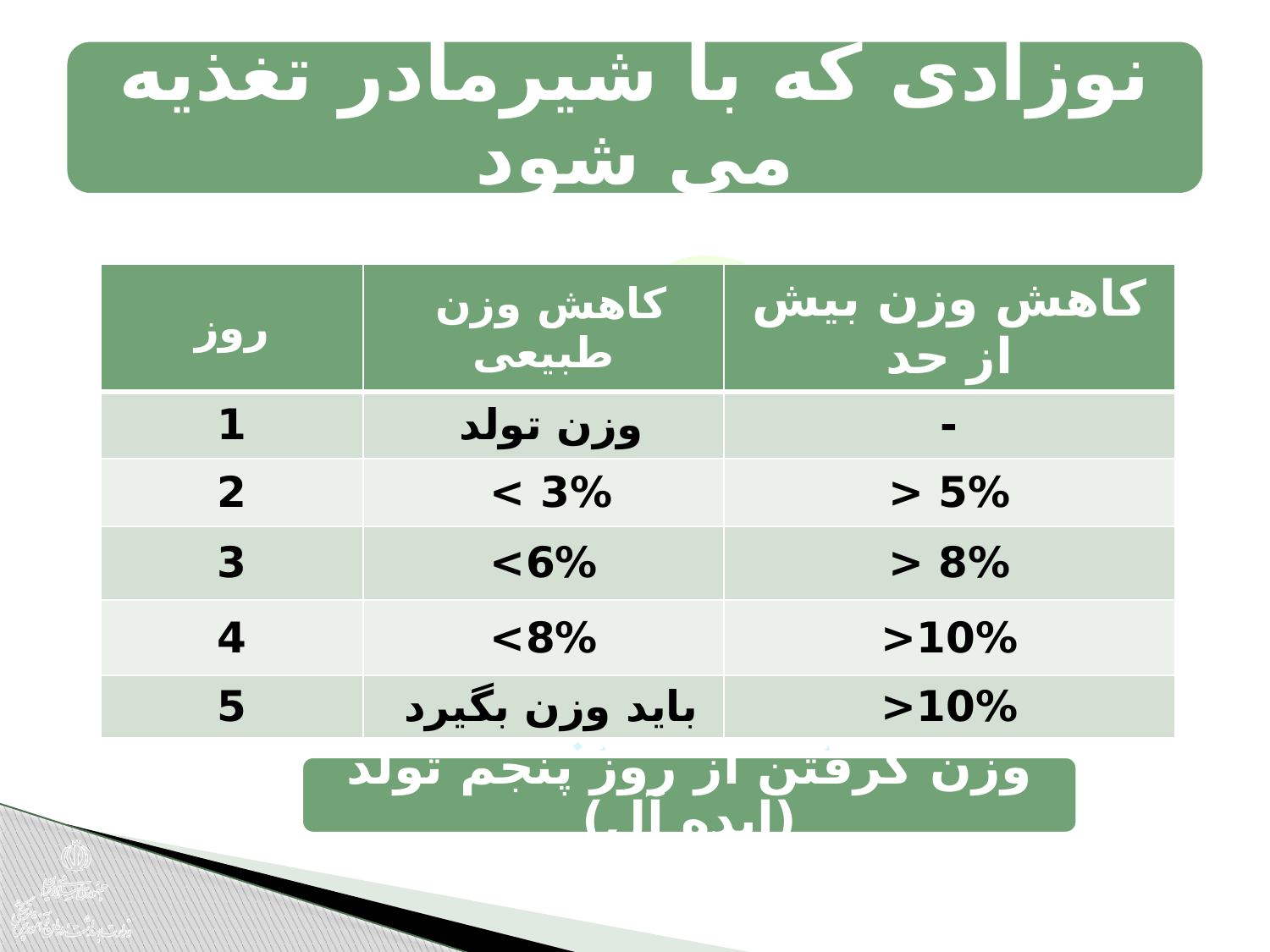

نوزادی که با شیرمادر تغذیه می شود
| روز | کاهش وزن طبیعی | کاهش وزن بیش از حد |
| --- | --- | --- |
| 1 | وزن تولد | - |
| 2 | 3% > | 5% < |
| 3 | 6%> | 8% < |
| 4 | 8%> | 10%< |
| 5 | باید وزن بگیرد | 10%< |
وزن گرفتن از روز پنجم تولد (ایده آل)